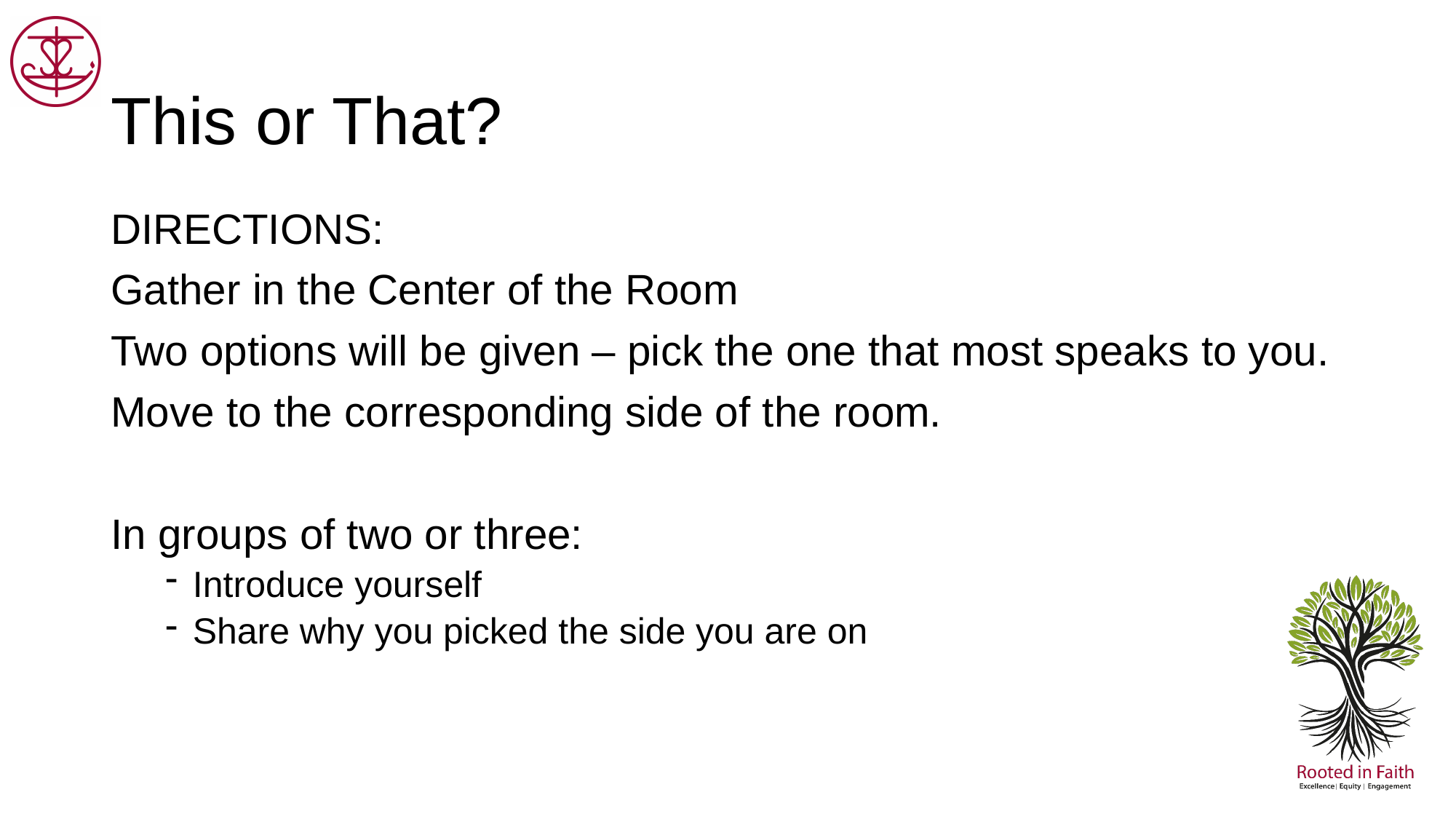

# This or That?
DIRECTIONS:
Gather in the Center of the Room
Two options will be given – pick the one that most speaks to you.
Move to the corresponding side of the room.

In groups of two or three:
Introduce yourself
Share why you picked the side you are on